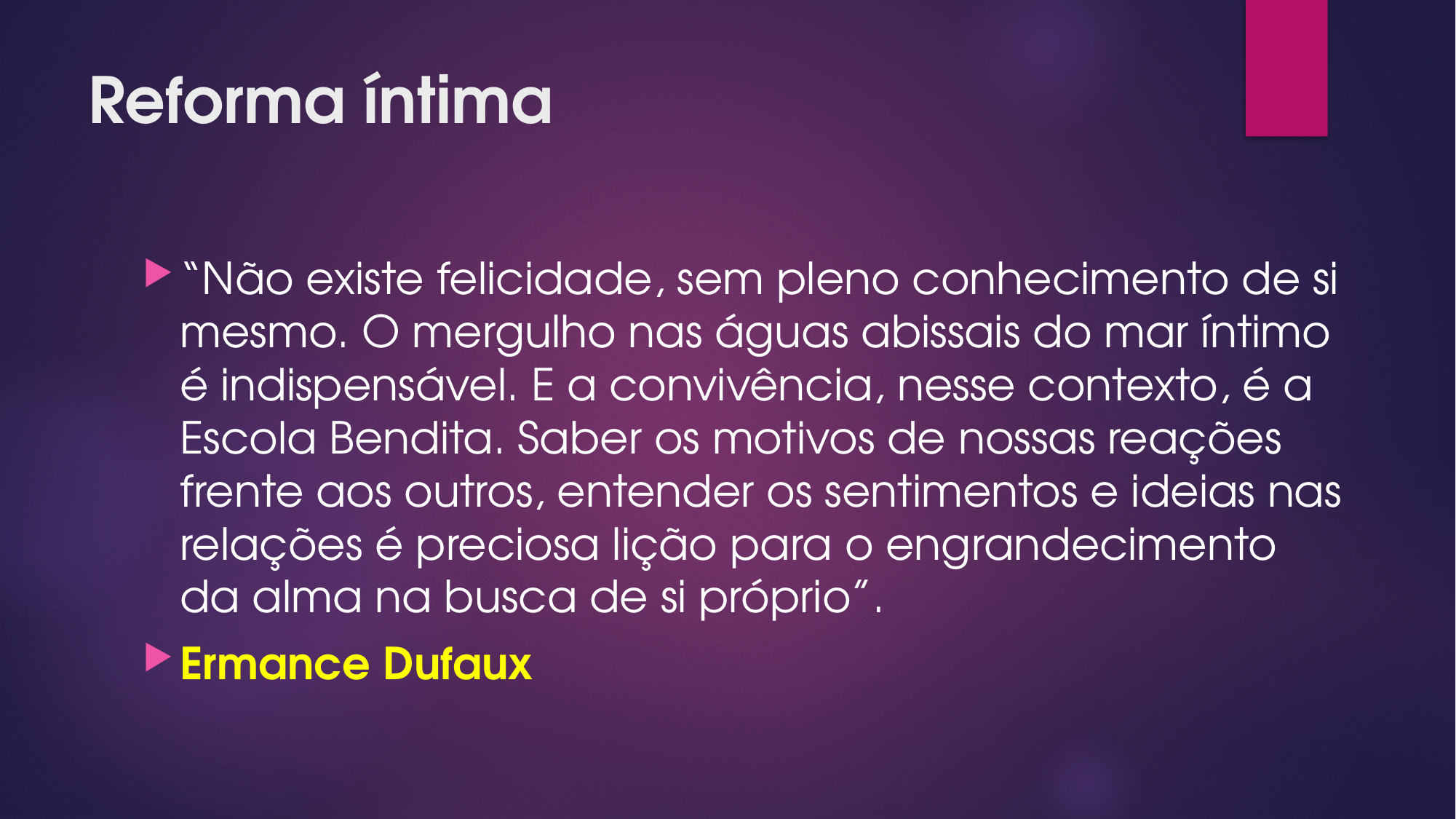

# Reforma íntima
“Não existe felicidade, sem pleno conhecimento de si mesmo. O mergulho nas águas abissais do mar íntimo é indispensável. E a convivência, nesse contexto, é a Escola Bendita. Saber os motivos de nossas reações frente aos outros, entender os sentimentos e ideias nas relações é preciosa lição para o engrandecimento da alma na busca de si próprio”.
Ermance Dufaux